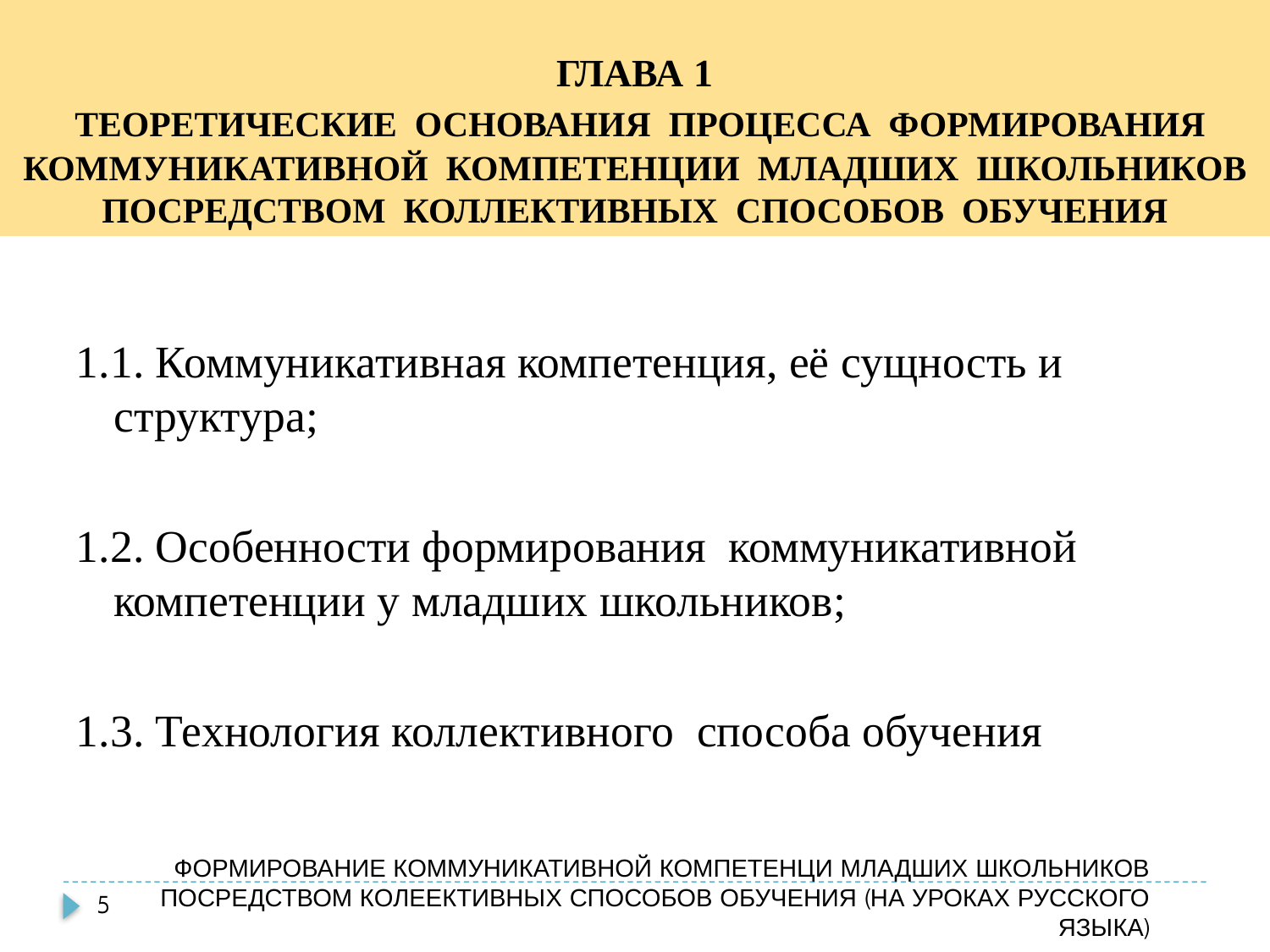

# ГЛАВА 1 ТЕОРЕТИЧЕСКИЕ  ОСНОВАНИЯ  ПРОЦЕССА  ФОРМИРОВАНИЯ КОММУНИКАТИВНОЙ  КОМПЕТЕНЦИИ  МЛАДШИХ  ШКОЛЬНИКОВ ПОСРЕДСТВОМ  КОЛЛЕКТИВНЫХ  СПОСОБОВ  ОБУЧЕНИЯ
1.1. Коммуникативная компетенция, её сущность и структура;

1.2. Особенности формирования  коммуникативной  компетенции у младших школьников;

1.3. Технология коллективного  способа обучения
ФОРМИРОВАНИЕ КОММУНИКАТИВНОЙ КОМПЕТЕНЦИ МЛАДШИХ ШКОЛЬНИКОВ ПОСРЕДСТВОМ КОЛЕЕКТИВНЫХ СПОСОБОВ ОБУЧЕНИЯ (НА УРОКАХ РУССКОГО ЯЗЫКА)
5